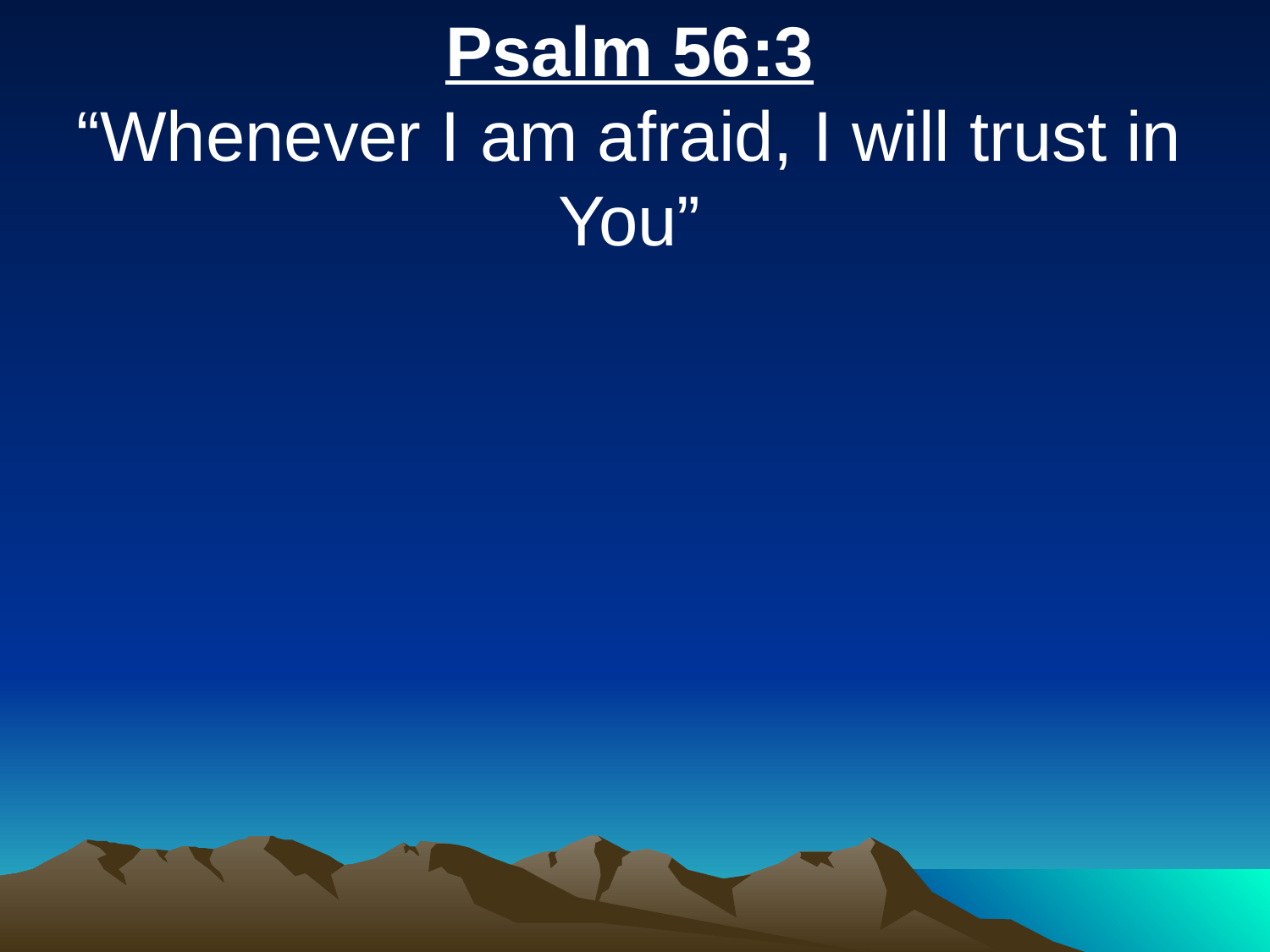

Psalm 56:3
“Whenever I am afraid, I will trust in You”